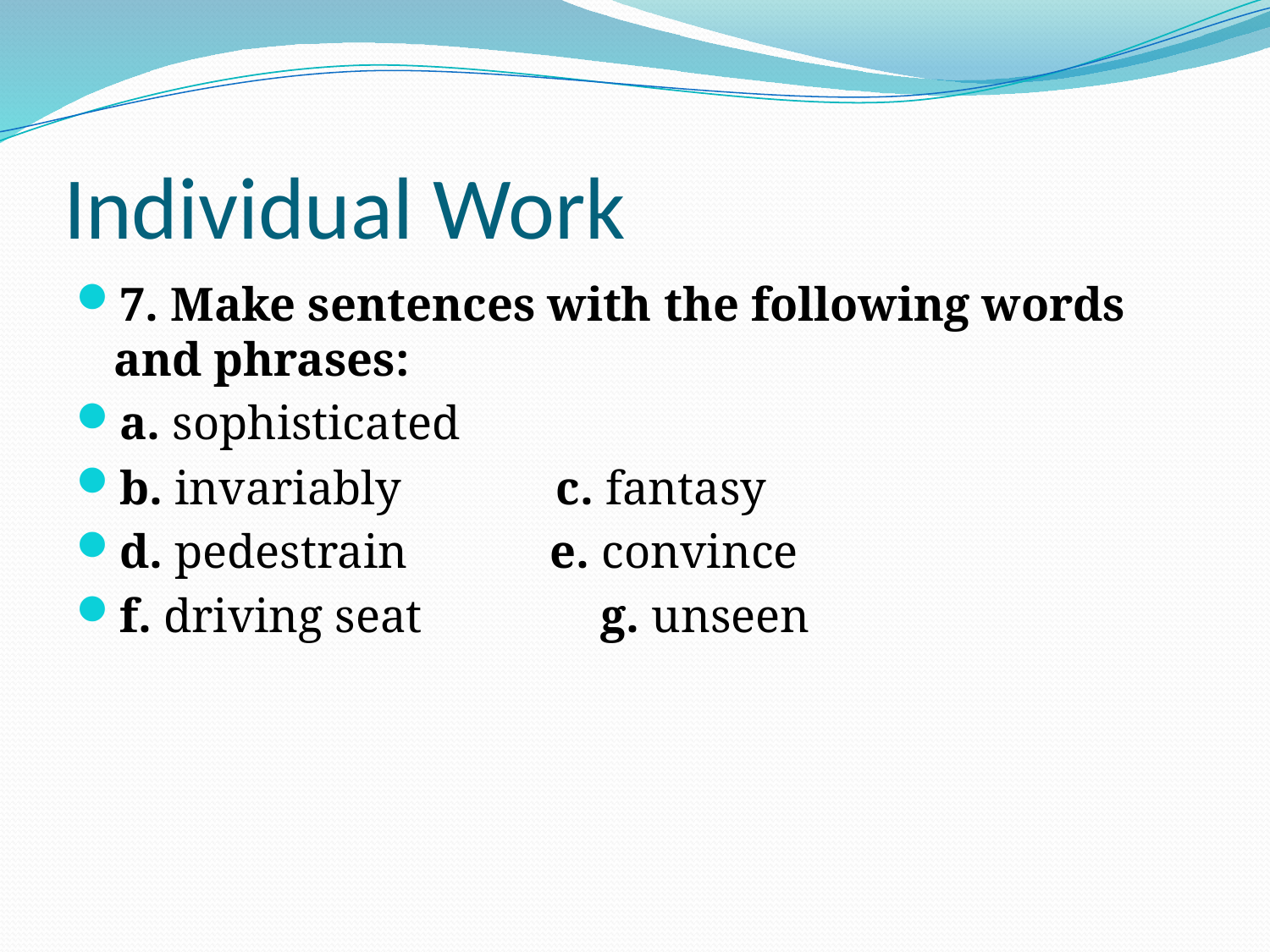

# Individual Work
7. Make sentences with the following words and phrases:
a. sophisticated
b. invariably             c. fantasy
d. pedestrain            e. convince
f. driving seat               g. unseen